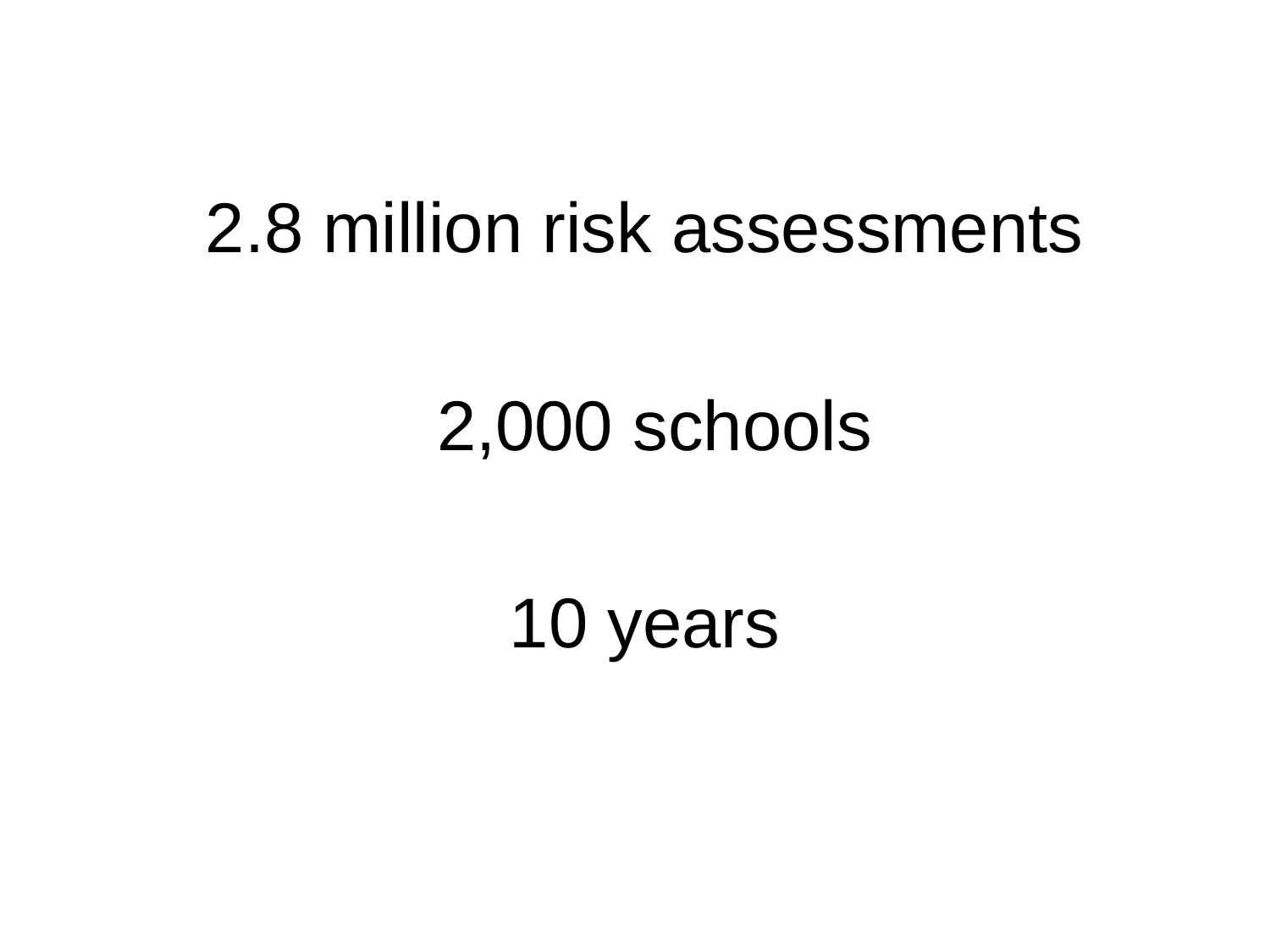

2.8 million risk assessments

2,000 schools

10 years